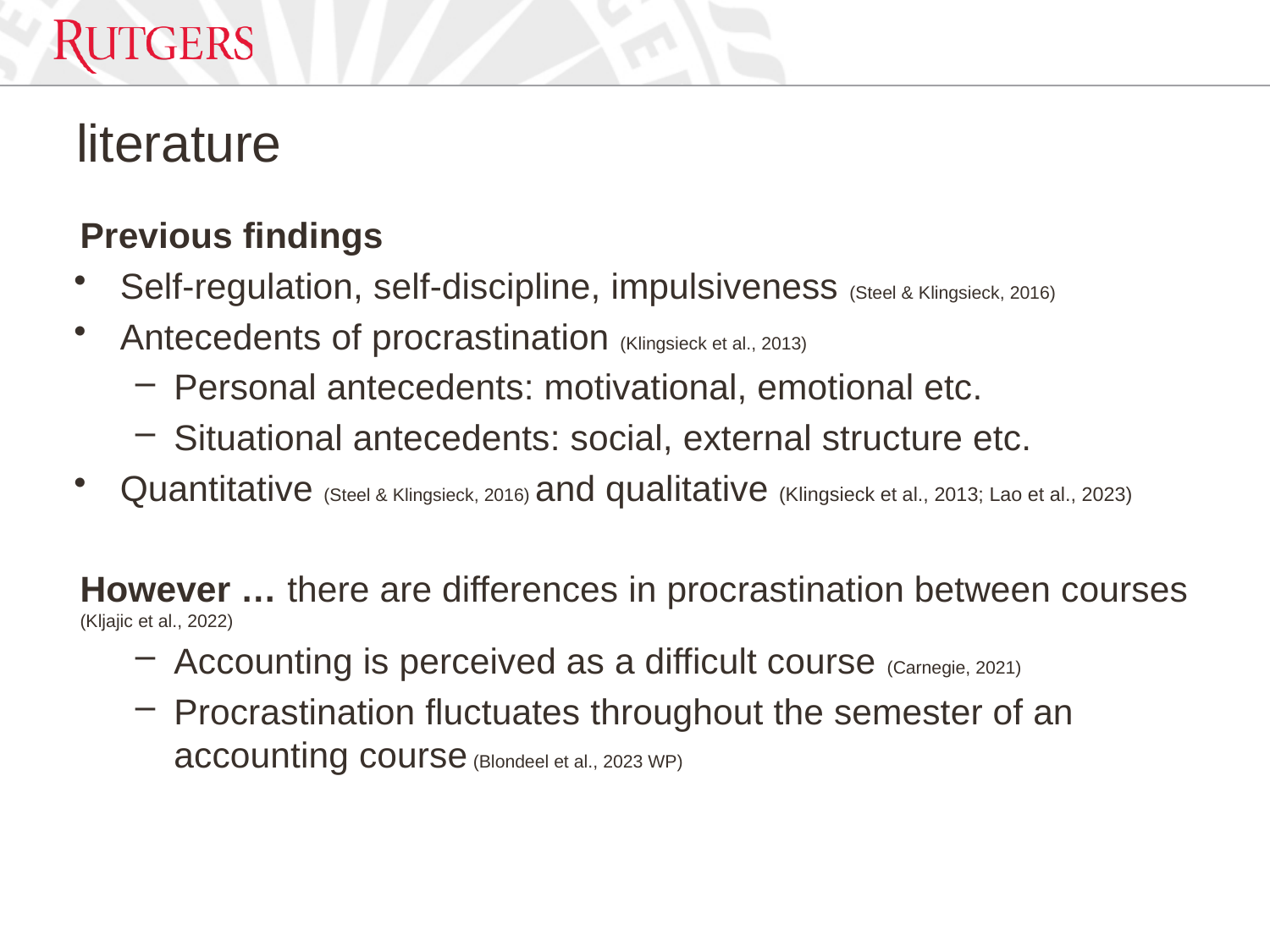

# literature
Previous findings
Self-regulation, self-discipline, impulsiveness (Steel & Klingsieck, 2016)
Antecedents of procrastination (Klingsieck et al., 2013)
Personal antecedents: motivational, emotional etc.
Situational antecedents: social, external structure etc.
Quantitative (Steel & Klingsieck, 2016) and qualitative (Klingsieck et al., 2013; Lao et al., 2023)

However … there are differences in procrastination between courses (Kljajic et al., 2022)
Accounting is perceived as a difficult course (Carnegie, 2021)
Procrastination fluctuates throughout the semester of an accounting course (Blondeel et al., 2023 WP)

52